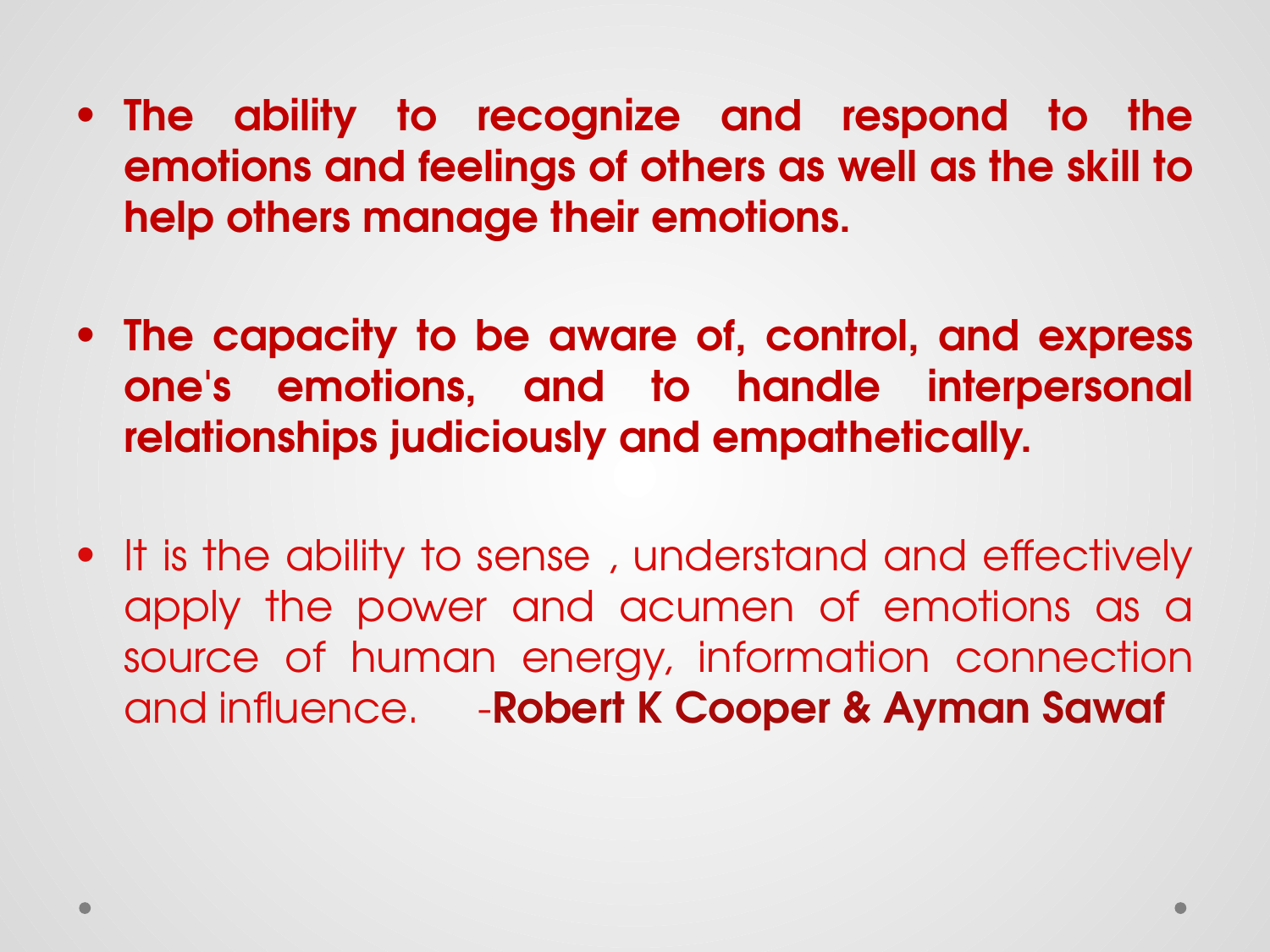

The ability to recognize and respond to the emotions and feelings of others as well as the skill to help others manage their emotions.

The capacity to be aware of, control, and express one's emotions, and to handle interpersonal relationships judiciously and empathetically.

It is the ability to sense , understand and effectively apply the power and acumen of emotions as a source of human energy, information connection and influence.     -Robert K Cooper & Ayman Sawaf